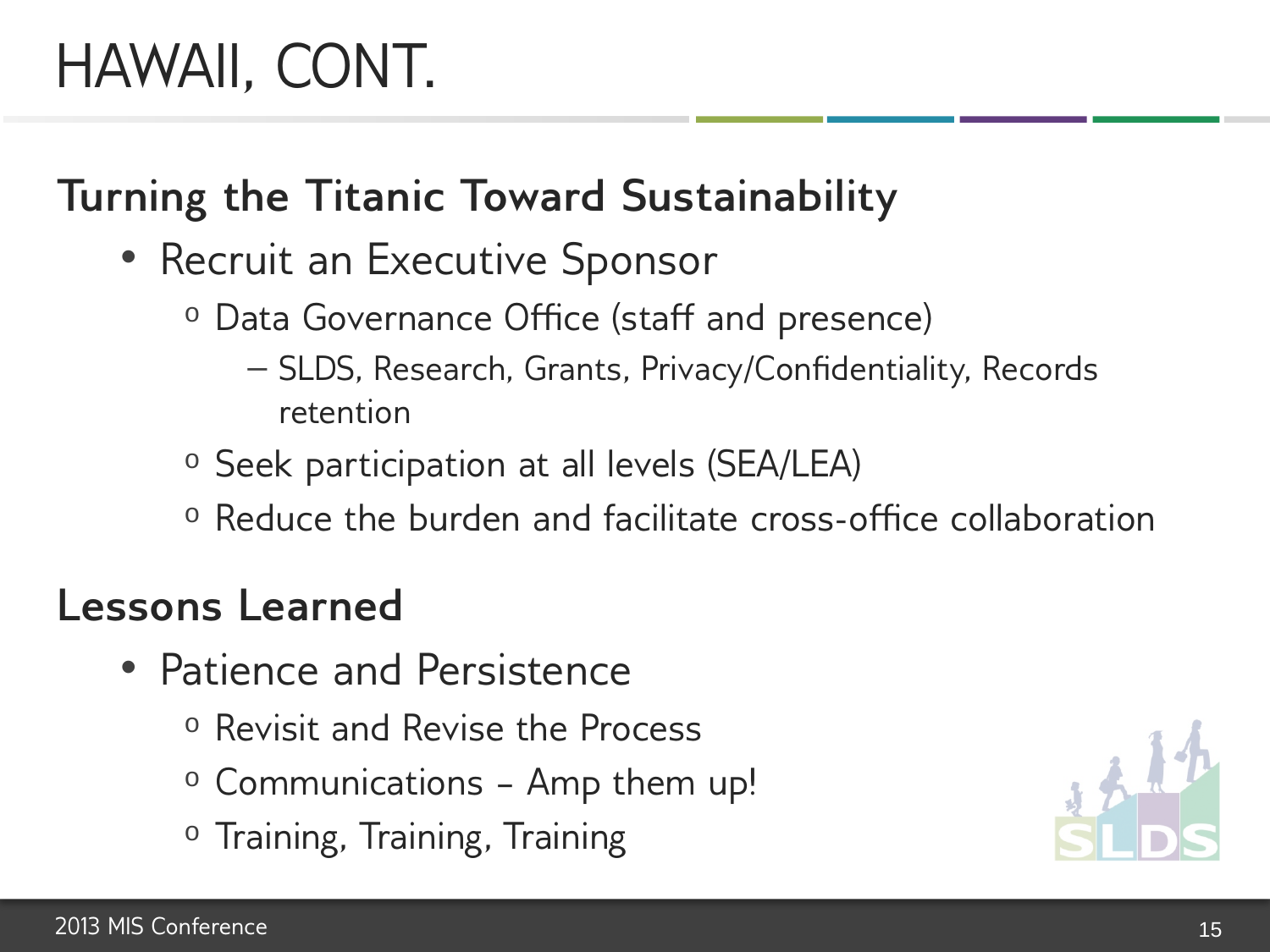

# Hawaii, cont.
Turning the Titanic Toward Sustainability
Recruit an Executive Sponsor
Data Governance Office (staff and presence)
SLDS, Research, Grants, Privacy/Confidentiality, Records retention
Seek participation at all levels (SEA/LEA)
Reduce the burden and facilitate cross-office collaboration

Lessons Learned
Patience and Persistence
Revisit and Revise the Process
Communications – Amp them up!
Training, Training, Training

15